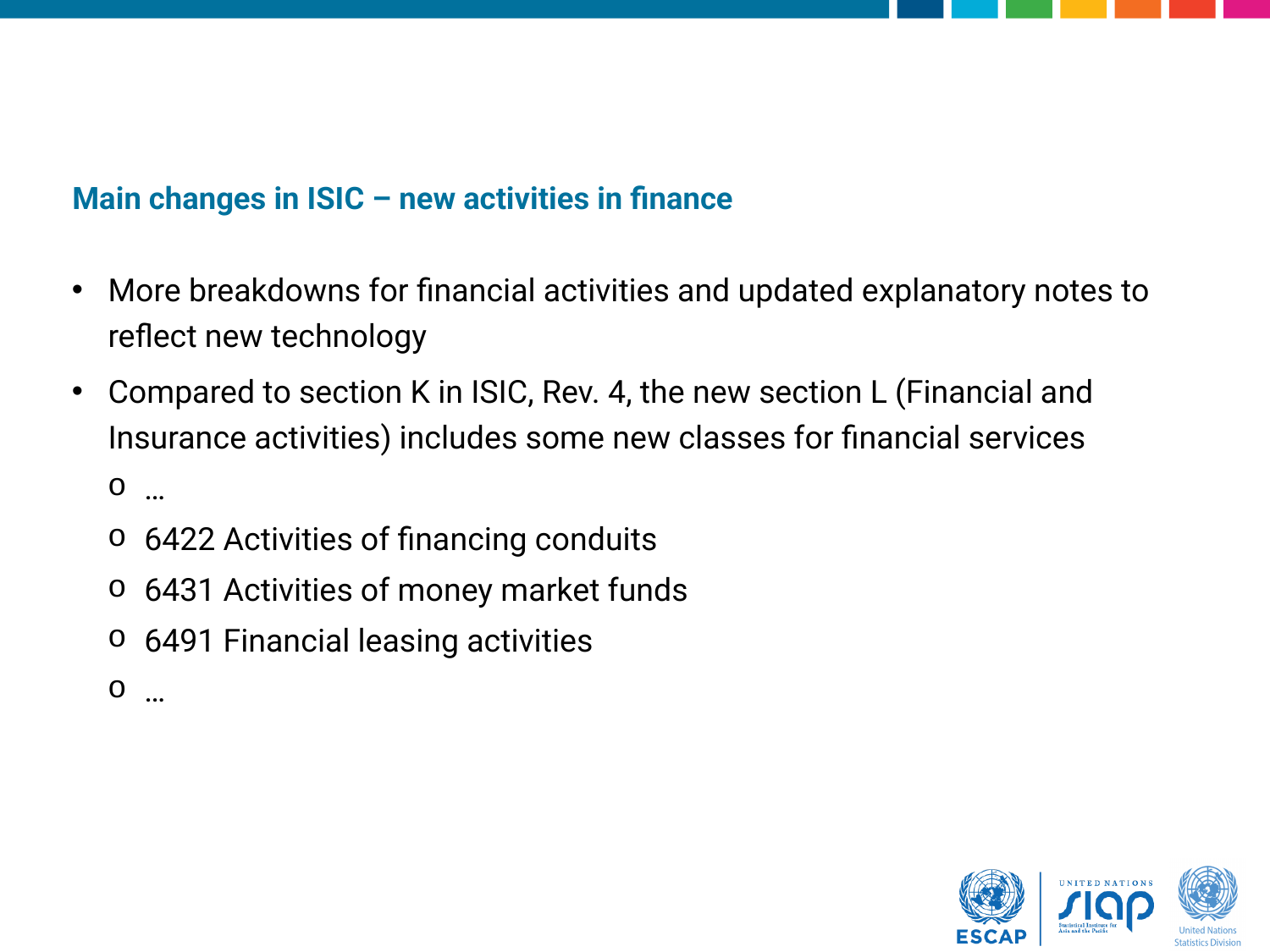

Main changes in ISIC – new activities in finance
More breakdowns for financial activities and updated explanatory notes to reflect new technology
Compared to section K in ISIC, Rev. 4, the new section L (Financial and Insurance activities) includes some new classes for financial services
…
6422 Activities of financing conduits
6431 Activities of money market funds
6491 Financial leasing activities
…